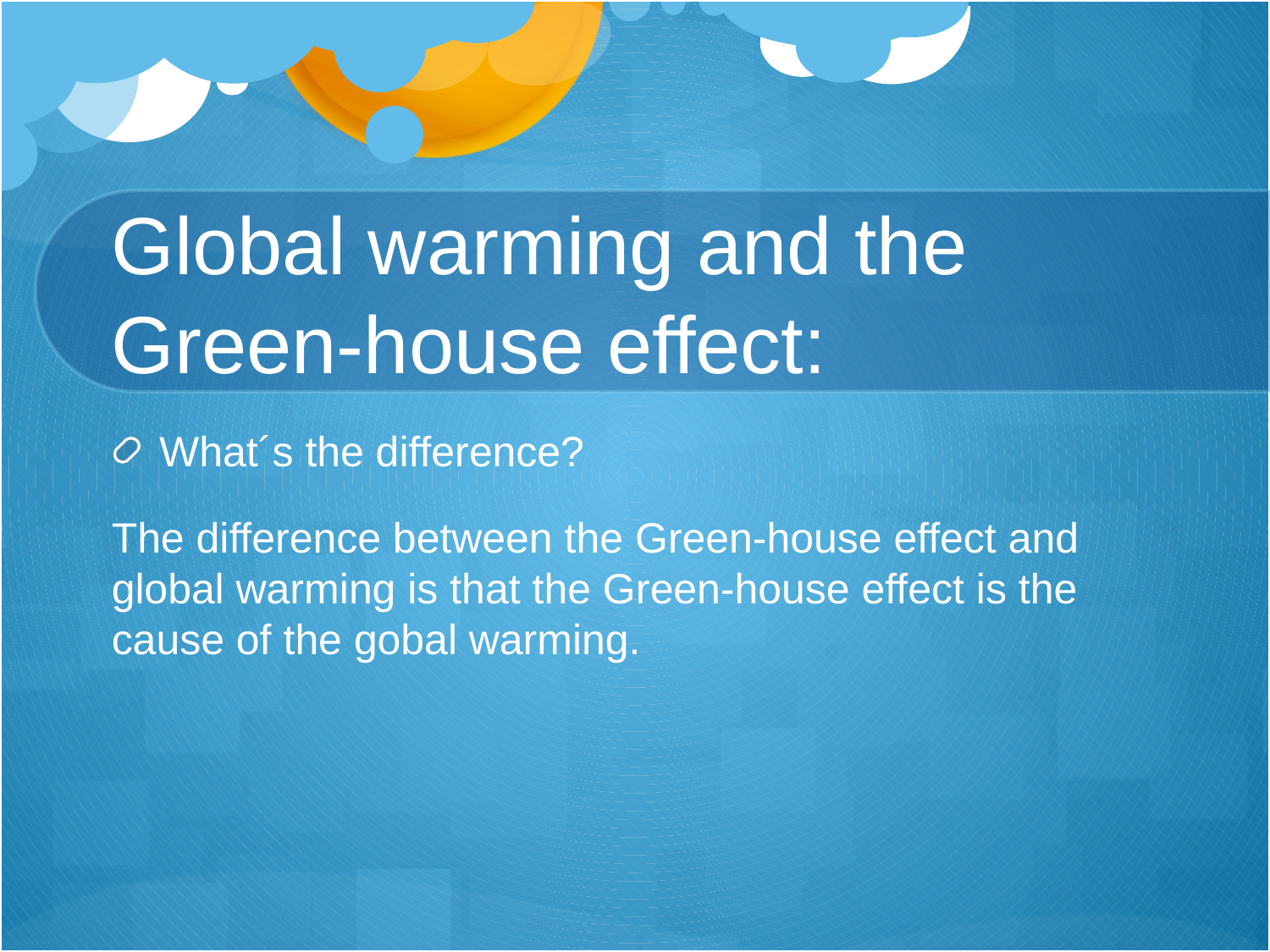

# Global warming and the Green-house effect:
What´s the difference?
The difference between the Green-house effect and global warming is that the Green-house effect is the cause of the gobal warming.